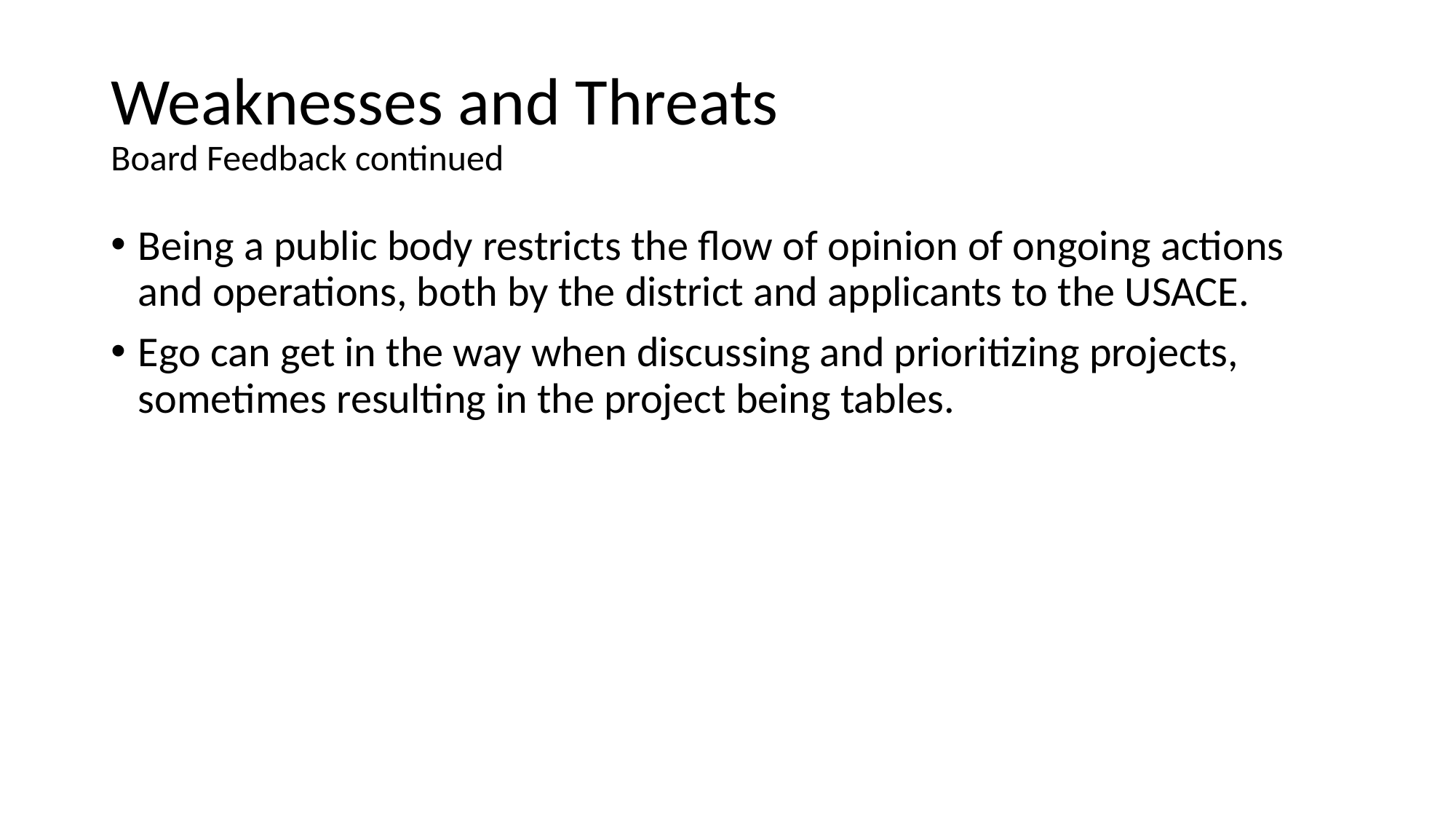

# Weaknesses and Threats Board Feedback continued
Being a public body restricts the flow of opinion of ongoing actions and operations, both by the district and applicants to the USACE.
Ego can get in the way when discussing and prioritizing projects, sometimes resulting in the project being tables.